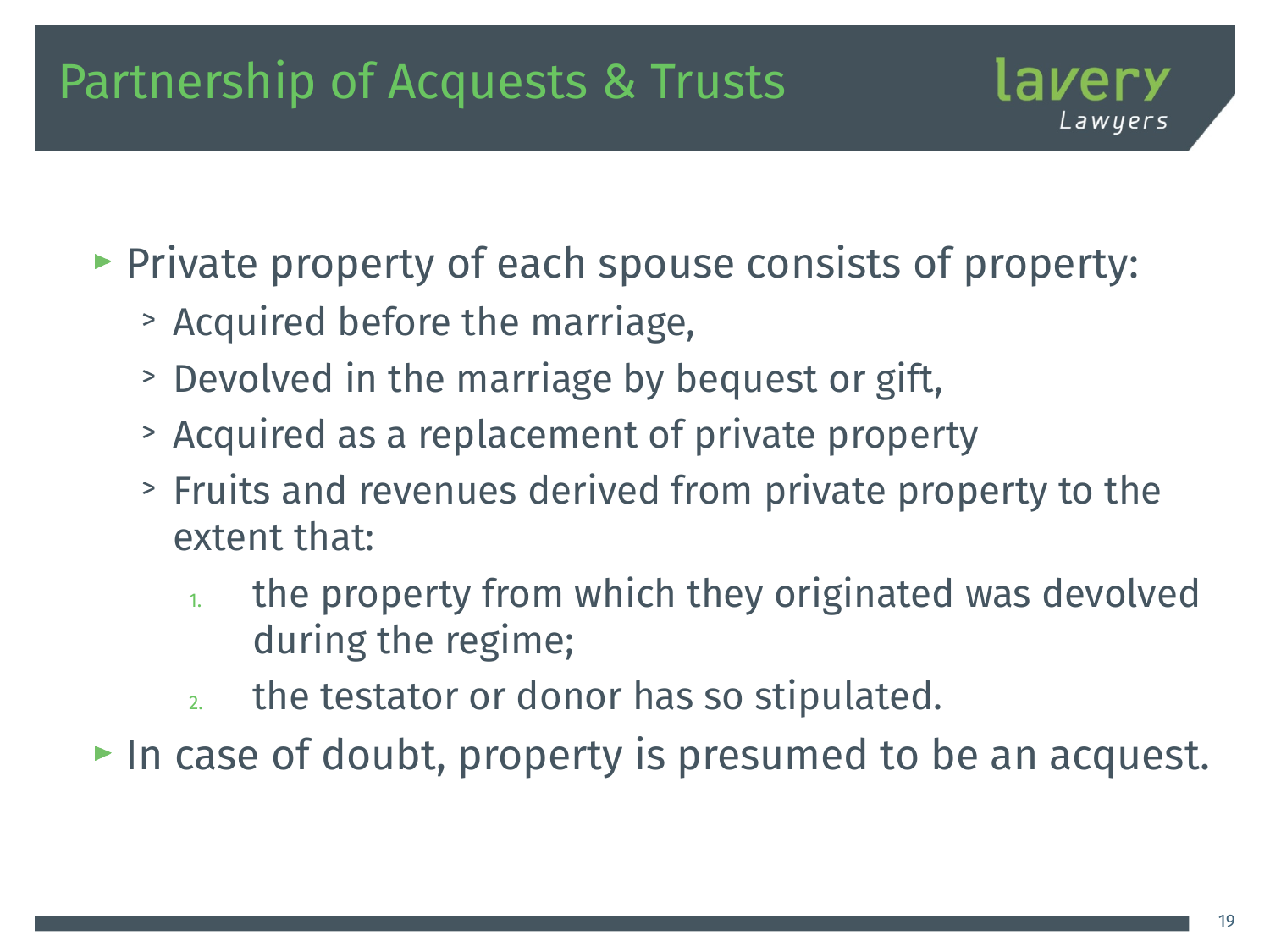

# Partnership of Acquests & Trusts
Private property of each spouse consists of property:
Acquired before the marriage,
Devolved in the marriage by bequest or gift,
Acquired as a replacement of private property
Fruits and revenues derived from private property to the extent that:
the property from which they originated was devolved during the regime;
the testator or donor has so stipulated.
In case of doubt, property is presumed to be an acquest.

19